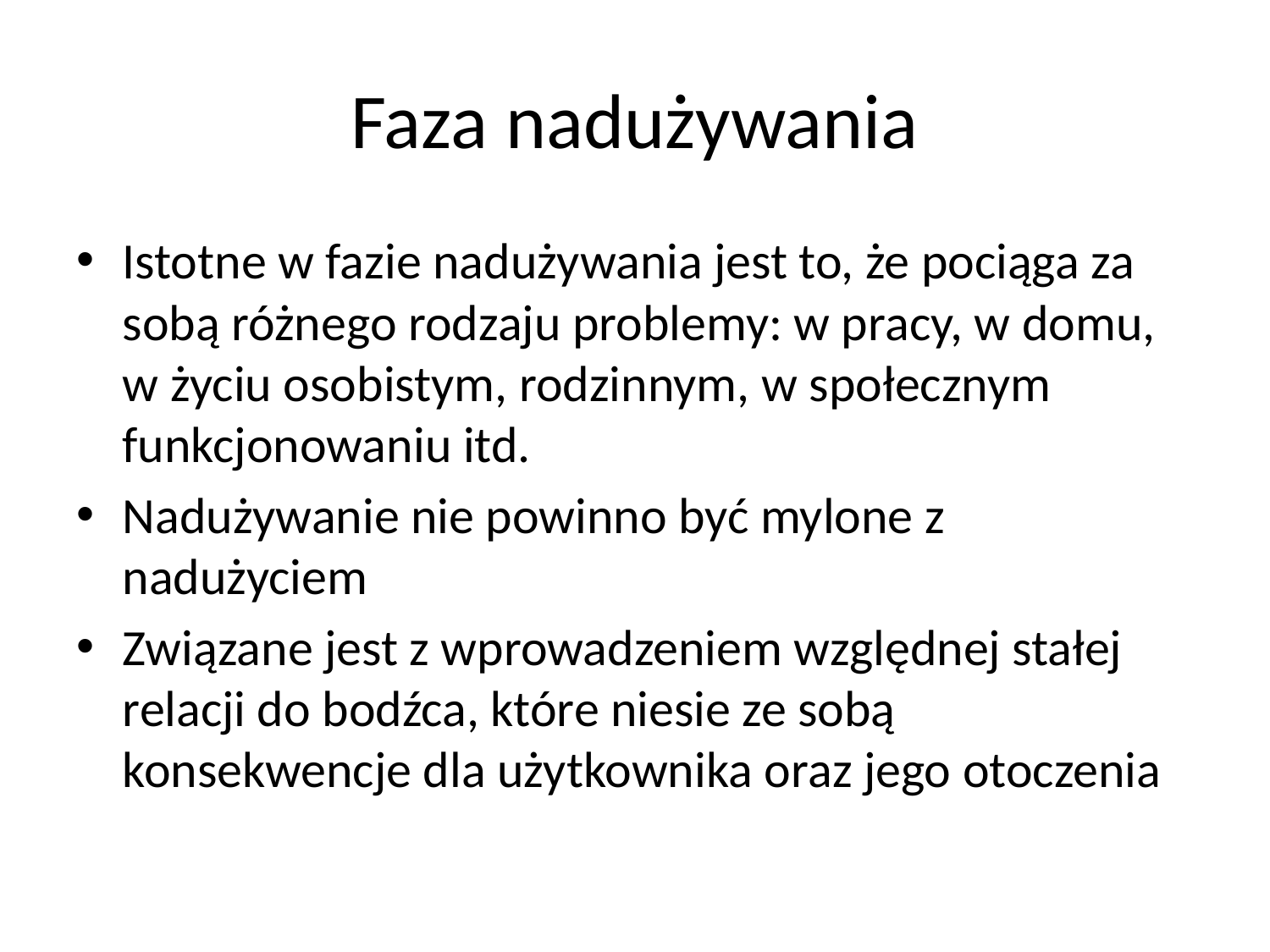

# Faza nadużywania
Istotne w fazie nadużywania jest to, że pociąga za sobą różnego rodzaju problemy: w pracy, w domu, w życiu osobistym, rodzinnym, w społecznym funkcjonowaniu itd.
Nadużywanie nie powinno być mylone z nadużyciem
Związane jest z wprowadzeniem względnej stałej relacji do bodźca, które niesie ze sobą konsekwencje dla użytkownika oraz jego otoczenia